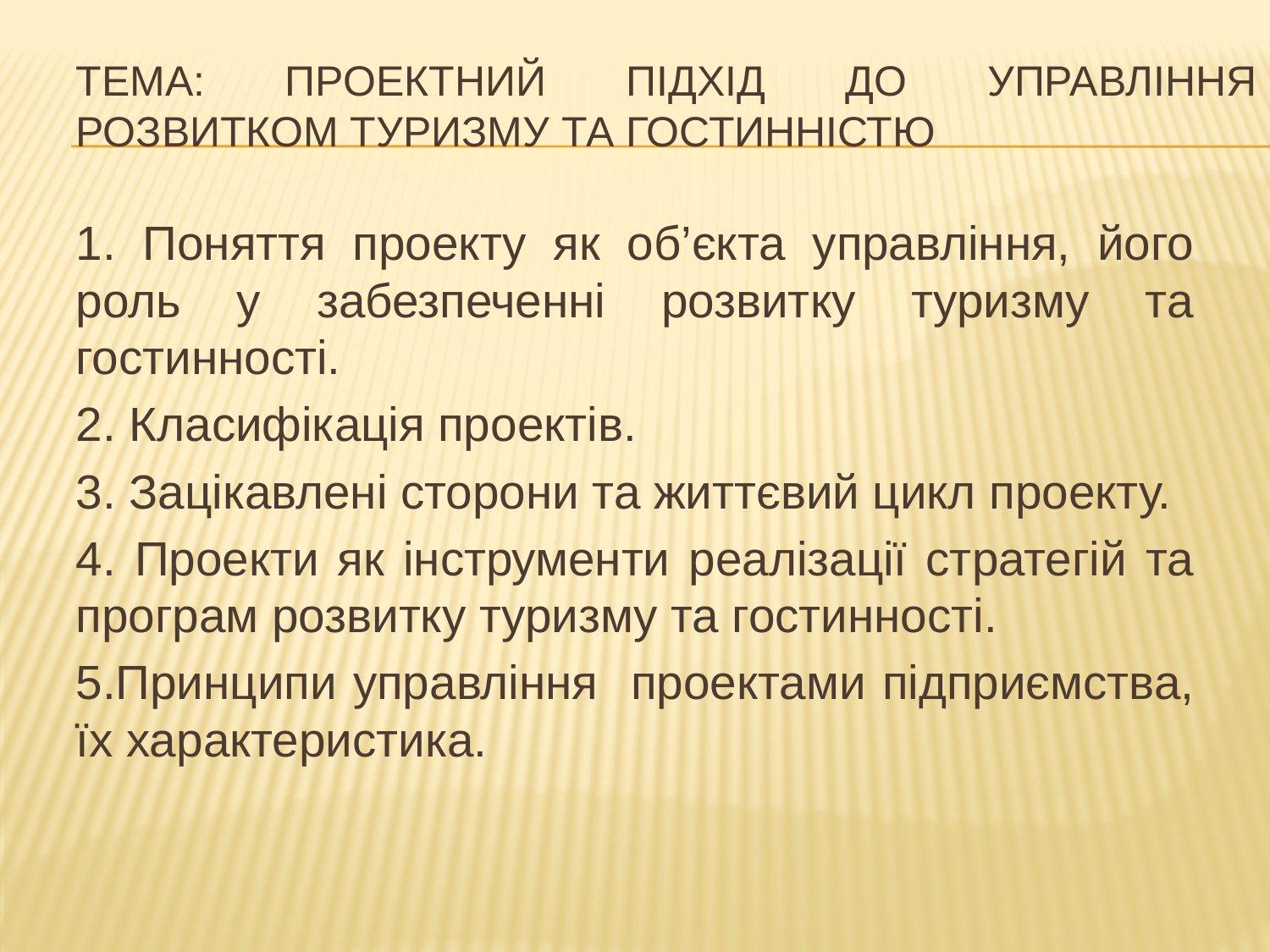

# Тема: Проектний підхід до управління розвитком туризму та гостинністю
1. Поняття проекту як об’єкта управління, його роль у забезпеченні розвитку туризму та гостинності.
2. Класифікація проектів.
3. Зацікавлені сторони та життєвий цикл проекту.
4. Проекти як інструменти реалізації стратегій та програм розвитку туризму та гостинності.
5.Принципи управління  проектами підприємства, їх характеристика.